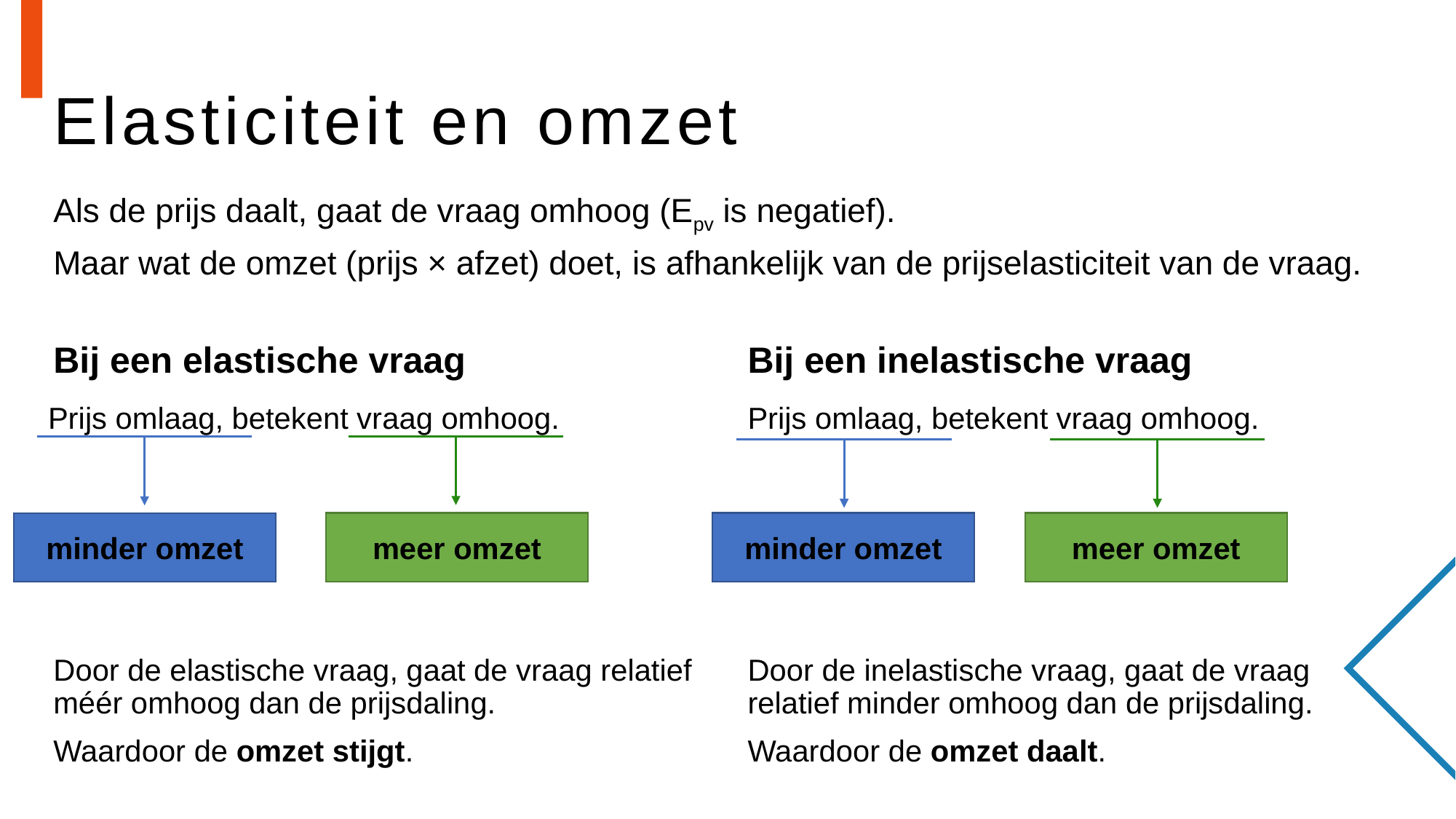

# Elasticiteit en omzet
Als de prijs daalt, gaat de vraag omhoog (Epv is negatief).
Maar wat de omzet (prijs × afzet) doet, is afhankelijk van de prijselasticiteit van de vraag.
Bij een elastische vraag
Bij een inelastische vraag
Prijs omlaag, betekent vraag omhoog.
Prijs omlaag, betekent vraag omhoog.
meer omzet
minder omzet
meer omzet
minder omzet
Door de inelastische vraag, gaat de vraag relatief minder omhoog dan de prijsdaling.
Waardoor de omzet daalt.
Door de elastische vraag, gaat de vraag relatief méér omhoog dan de prijsdaling.
Waardoor de omzet stijgt.